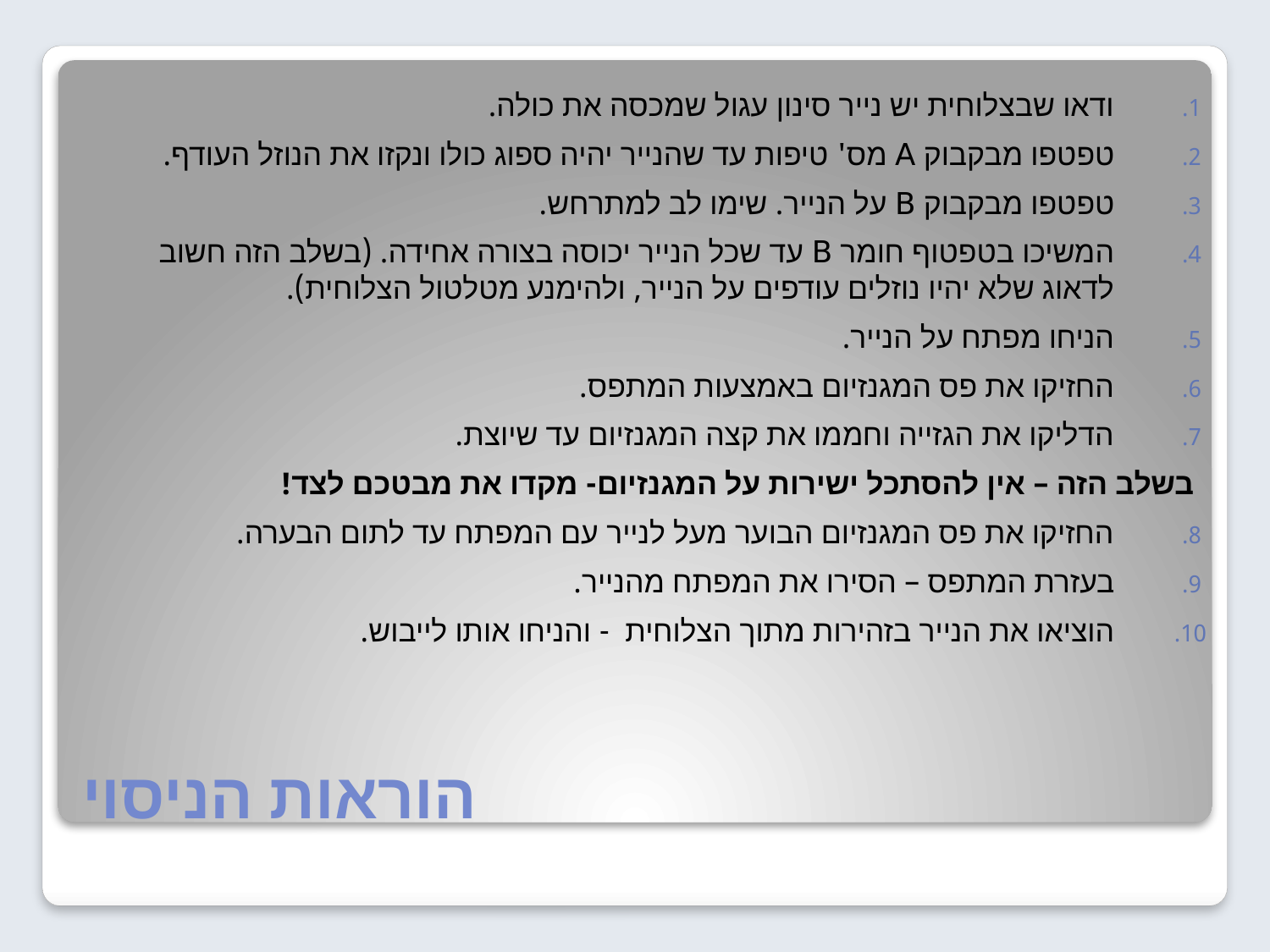

ודאו שבצלוחית יש נייר סינון עגול שמכסה את כולה.
טפטפו מבקבוק A מס' טיפות עד שהנייר יהיה ספוג כולו ונקזו את הנוזל העודף.
טפטפו מבקבוק B על הנייר. שימו לב למתרחש.
המשיכו בטפטוף חומר B עד שכל הנייר יכוסה בצורה אחידה. (בשלב הזה חשוב לדאוג שלא יהיו נוזלים עודפים על הנייר, ולהימנע מטלטול הצלוחית).
הניחו מפתח על הנייר.
החזיקו את פס המגנזיום באמצעות המתפס.
הדליקו את הגזייה וחממו את קצה המגנזיום עד שיוצת.
בשלב הזה – אין להסתכל ישירות על המגנזיום- מקדו את מבטכם לצד!
החזיקו את פס המגנזיום הבוער מעל לנייר עם המפתח עד לתום הבערה.
בעזרת המתפס – הסירו את המפתח מהנייר.
הוציאו את הנייר בזהירות מתוך הצלוחית  - והניחו אותו לייבוש.

# הוראות הניסוי